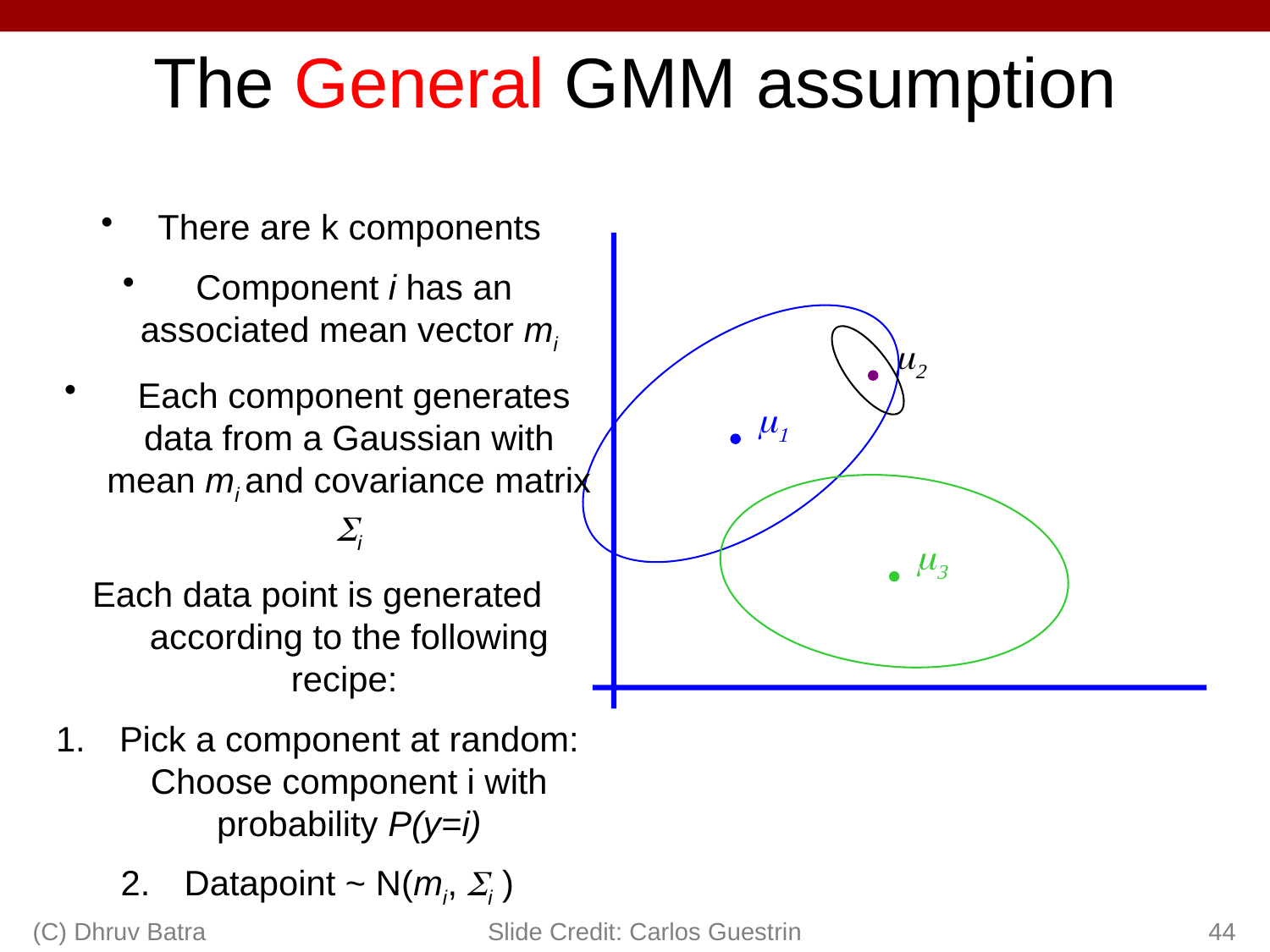

# The General GMM assumption
There are k components
 Component i has an associated mean vector mi
 Each component generates data from a Gaussian with mean mi and covariance matrix Σi
Each data point is generated according to the following recipe:
Pick a component at random: Choose component i with probability P(y=i)
Datapoint ~ N(mi, Σi )

μ2

μ1

μ3

(C) Dhruv Batra
Slide Credit: Carlos Guestrin
44